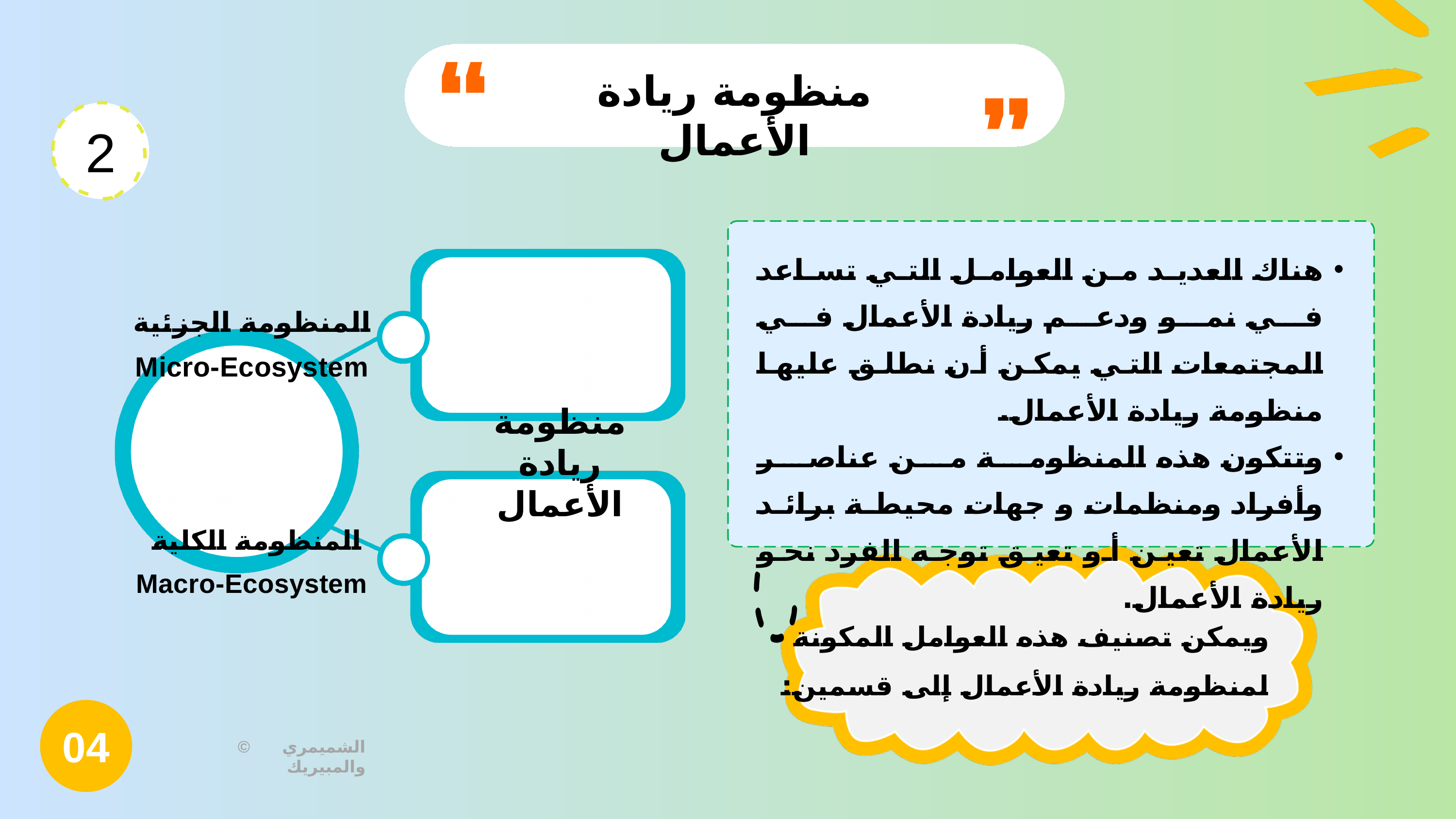

منظومة ريادة الأعمال

2

هناك العديد من العوامل التي تساعد في نمو ودعم ريادة الأعمال في المجتمعات التي يمكن أن نطلق عليها منظومة ريادة الأعمال.
وتتكون هذه المنظومة من عناصر وأفراد ومنظمات و جهات محيطة برائد الأعمال تعين أو تعيق توجه الفرد نحو ريادة الأعمال.

المنظومة الجزئية
Micro-Ecosystem
منظومة ريادة الأعمال
المنظومة الكلية
Macro-Ecosystem

ويمكن تصنيف هذه العوامل المكونة لمنظومة ريادة الأعمال إلى قسمين:

04
©       الشميمري والمبيريك